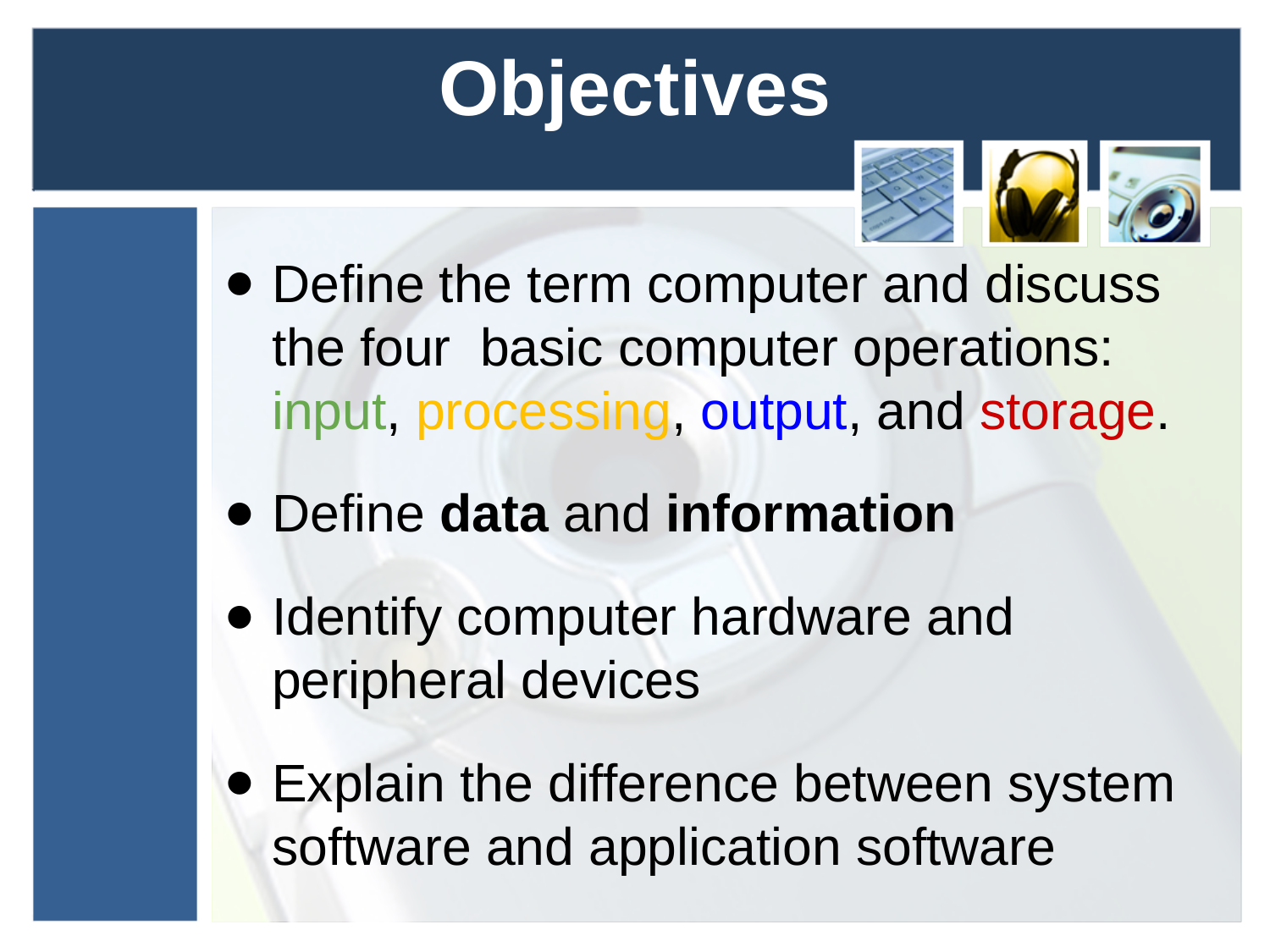

# Objectives
Define the term computer and discuss the four  basic computer operations:  input, processing, output, and storage.
Define data and information
Identify computer hardware and peripheral devices
Explain the difference between system software and application software